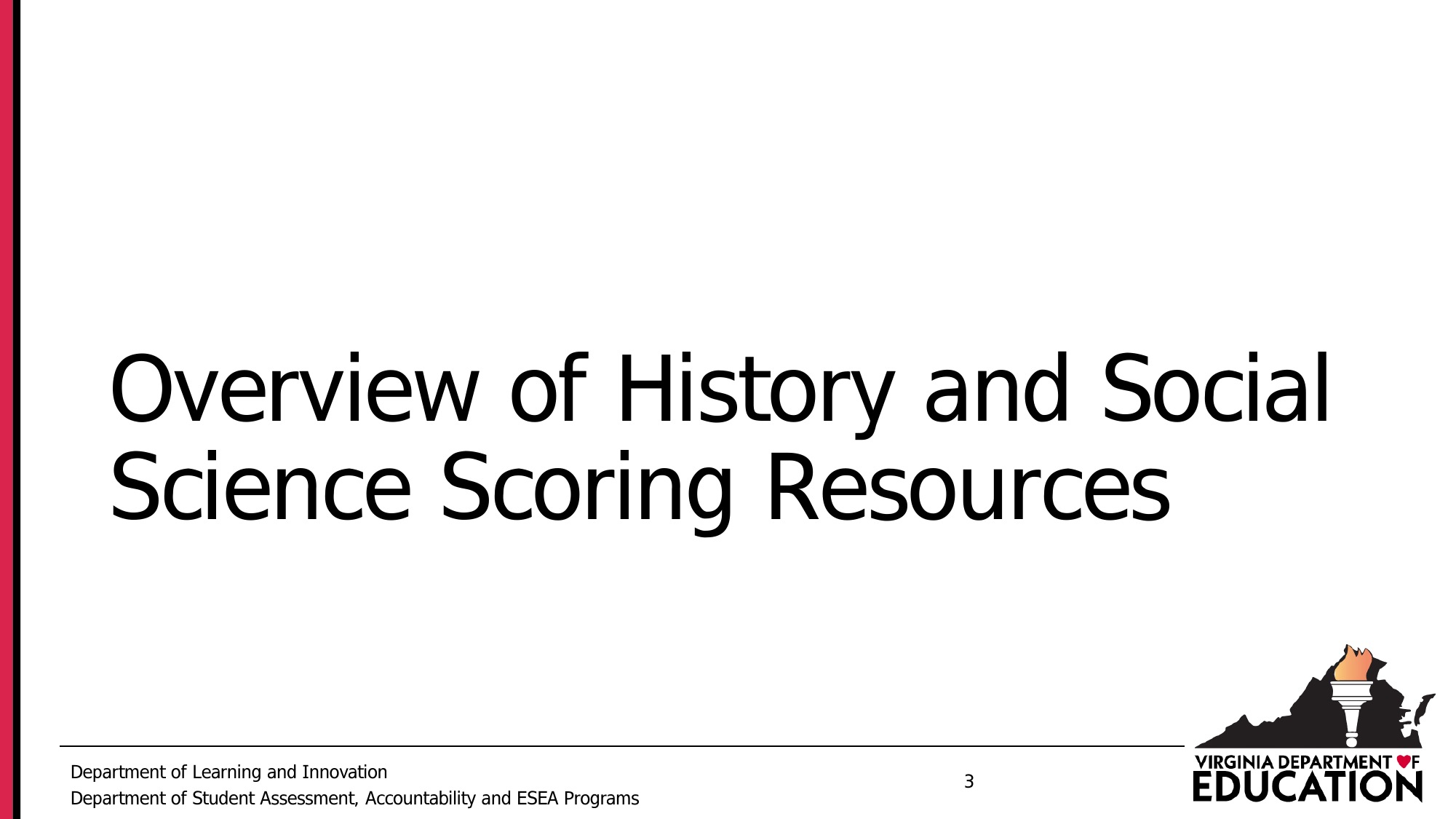

# Overview of History and Social Science Scoring Resources
3